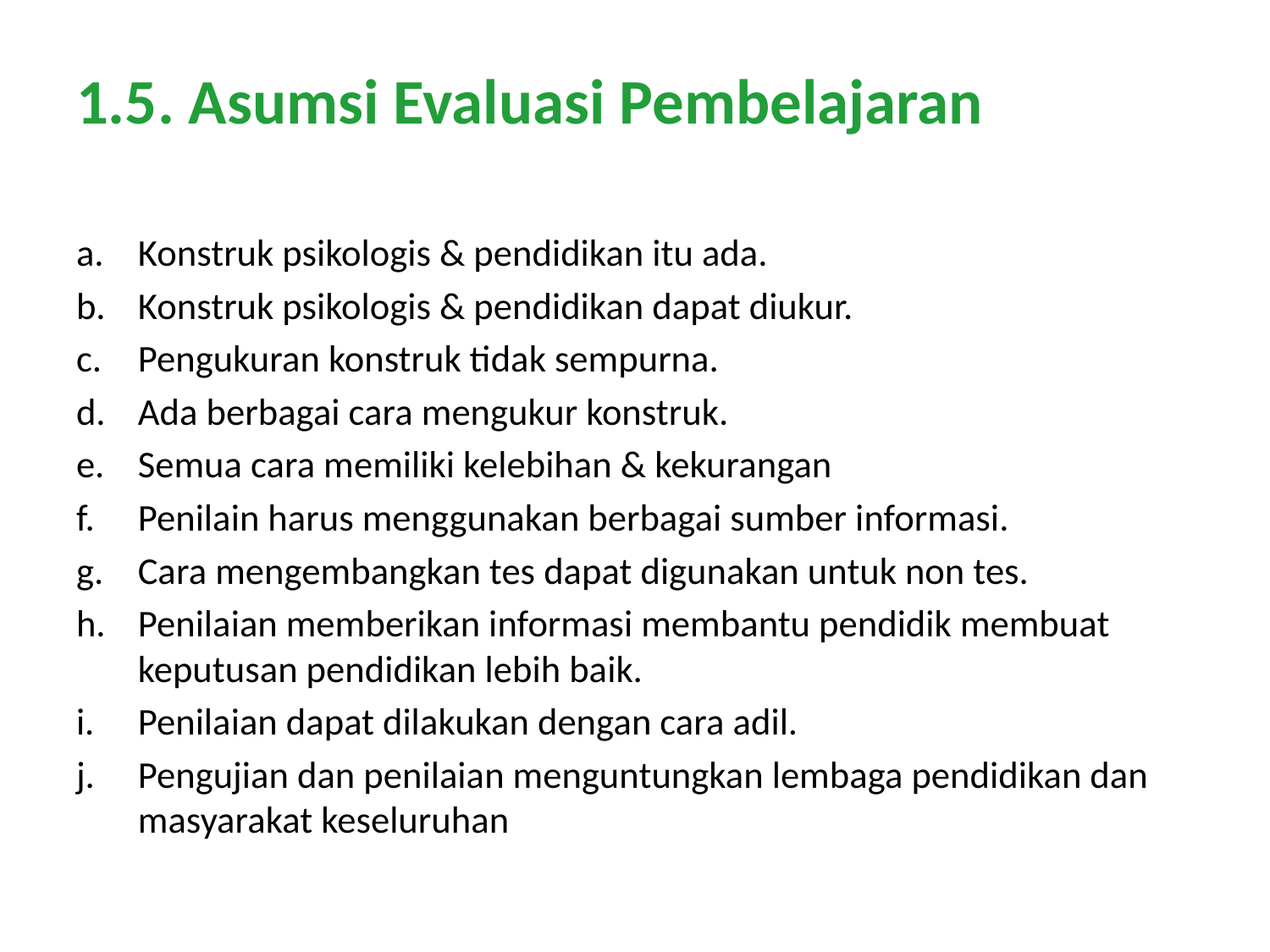

# 1.5. Asumsi Evaluasi Pembelajaran
Konstruk psikologis & pendidikan itu ada.
Konstruk psikologis & pendidikan dapat diukur.
Pengukuran konstruk tidak sempurna.
Ada berbagai cara mengukur konstruk.
Semua cara memiliki kelebihan & kekurangan
Penilain harus menggunakan berbagai sumber informasi.
Cara mengembangkan tes dapat digunakan untuk non tes.
Penilaian memberikan informasi membantu pendidik membuat keputusan pendidikan lebih baik.
Penilaian dapat dilakukan dengan cara adil.
Pengujian dan penilaian menguntungkan lembaga pendidikan dan masyarakat keseluruhan